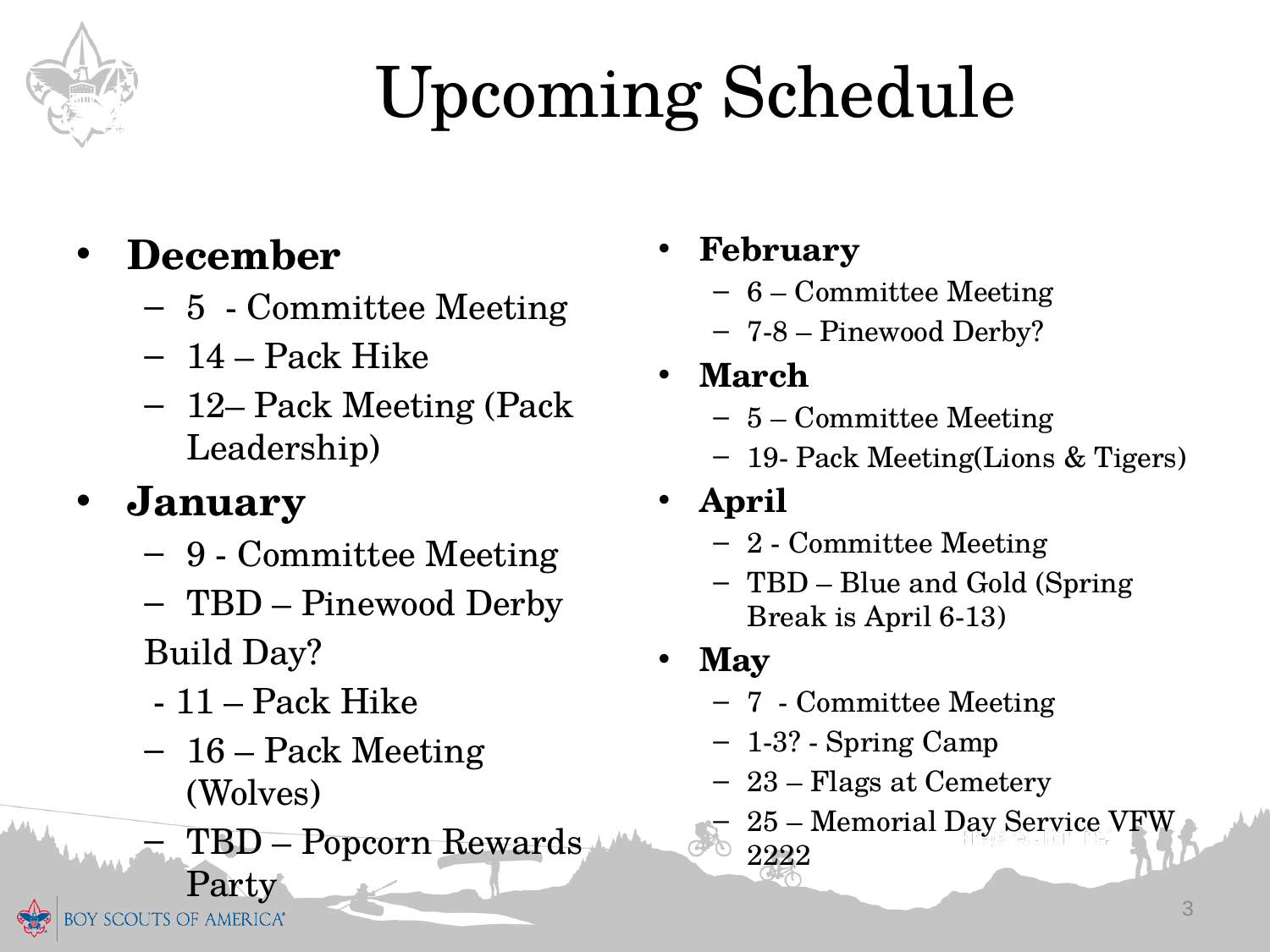

# Upcoming Schedule
December
5  - Committee Meeting
14 – Pack Hike
12– Pack Meeting (Pack Leadership)
January
9 - Committee Meeting
TBD – Pinewood Derby
Build Day?
 - 11 – Pack Hike
16 – Pack Meeting (Wolves)
TBD – Popcorn Rewards Party

February
6 – Committee Meeting
7-8 – Pinewood Derby?
March
5 – Committee Meeting
19- Pack Meeting(Lions & Tigers)
April
2 - Committee Meeting
TBD – Blue and Gold (Spring Break is April 6-13)
May
7  - Committee Meeting
1-3? - Spring Camp
23 – Flags at Cemetery
25 – Memorial Day Service VFW 2222

3